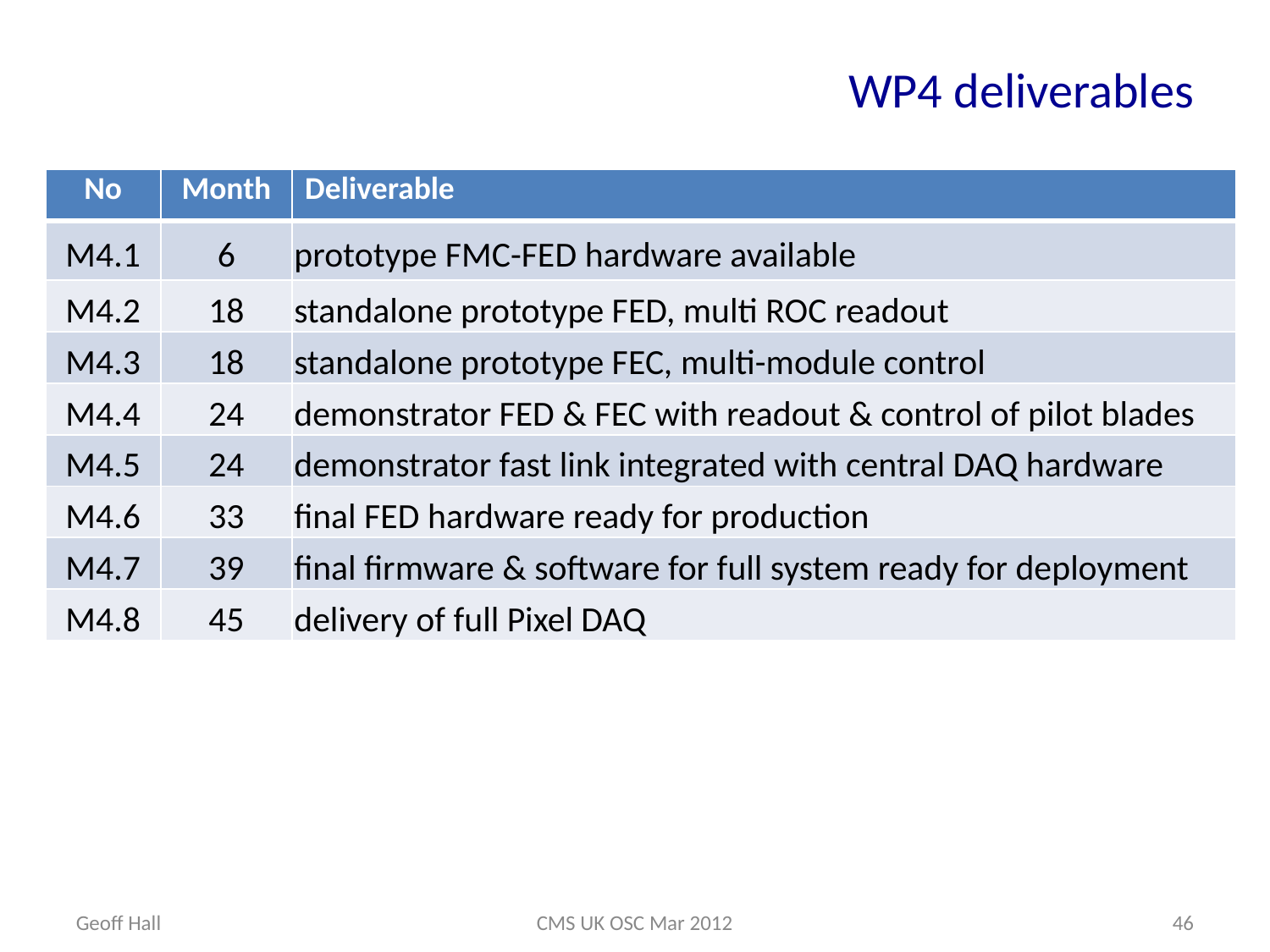

# WP4 deliverables
| No | Month | Deliverable |
| --- | --- | --- |
| M4.1 | 6 | prototype FMC-FED hardware available |
| M4.2 | 18 | standalone prototype FED, multi ROC readout |
| M4.3 | 18 | standalone prototype FEC, multi-module control |
| M4.4 | 24 | demonstrator FED & FEC with readout & control of pilot blades |
| M4.5 | 24 | demonstrator fast link integrated with central DAQ hardware |
| M4.6 | 33 | final FED hardware ready for production |
| M4.7 | 39 | final firmware & software for full system ready for deployment |
| M4.8 | 45 | delivery of full Pixel DAQ |
Geoff Hall
CMS UK OSC Mar 2012
46